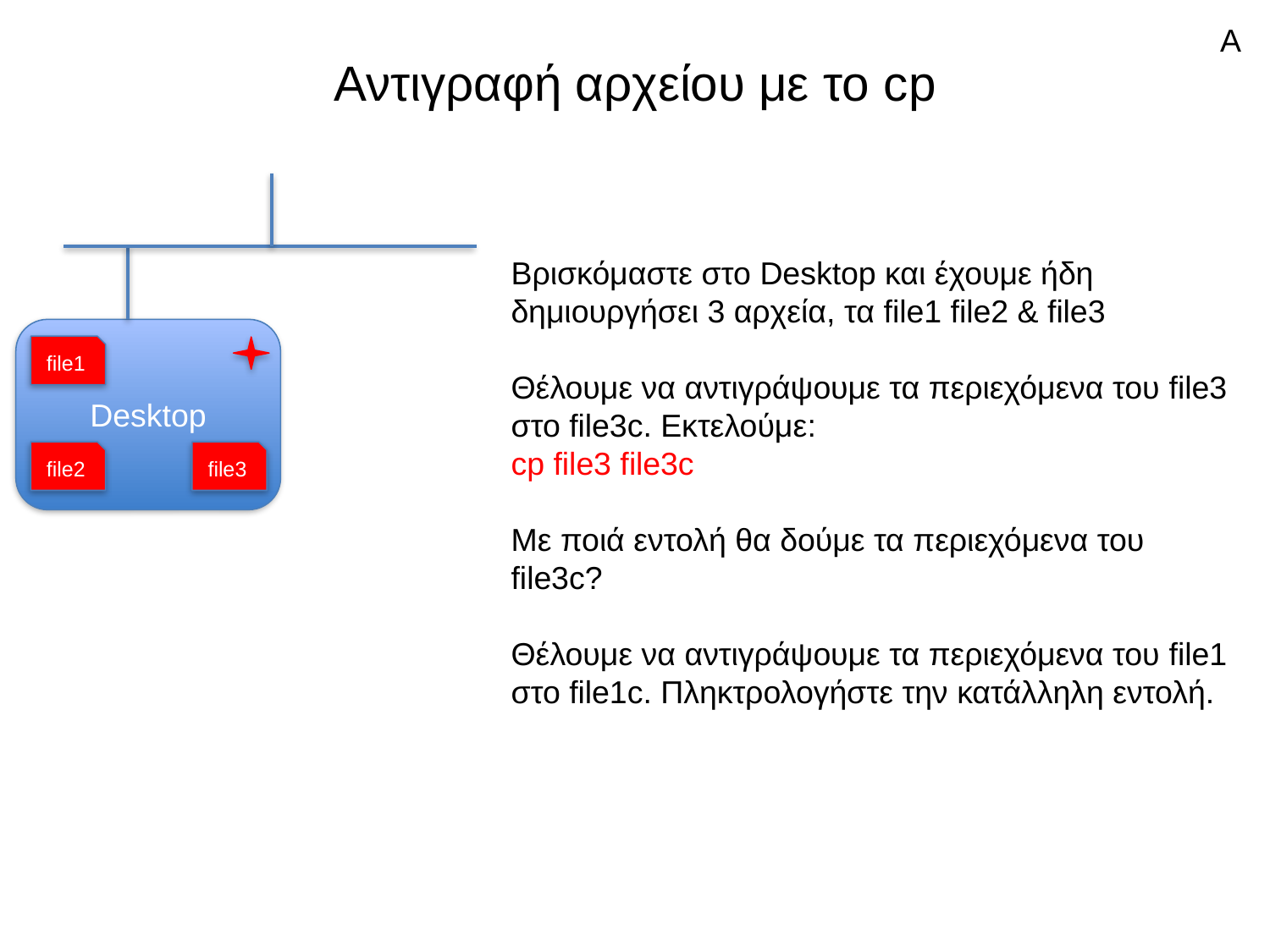

A
# Αντιγραφή αρχείου με το cp
Βρισκόμαστε στο Desktop και έχουμε ήδη δημιουργήσει 3 αρχεία, τα file1 file2 & file3

Θέλουμε να αντιγράψουμε τα περιεχόμενα του file3 στο file3c. Εκτελούμε:
cp file3 file3c

Με ποιά εντολή θα δούμε τα περιεχόμενα του file3c?

Θέλουμε να αντιγράψουμε τα περιεχόμενα του file1 στο file1c. Πληκτρολογήστε την κατάλληλη εντολή.

Desktop
file1

file2
file3